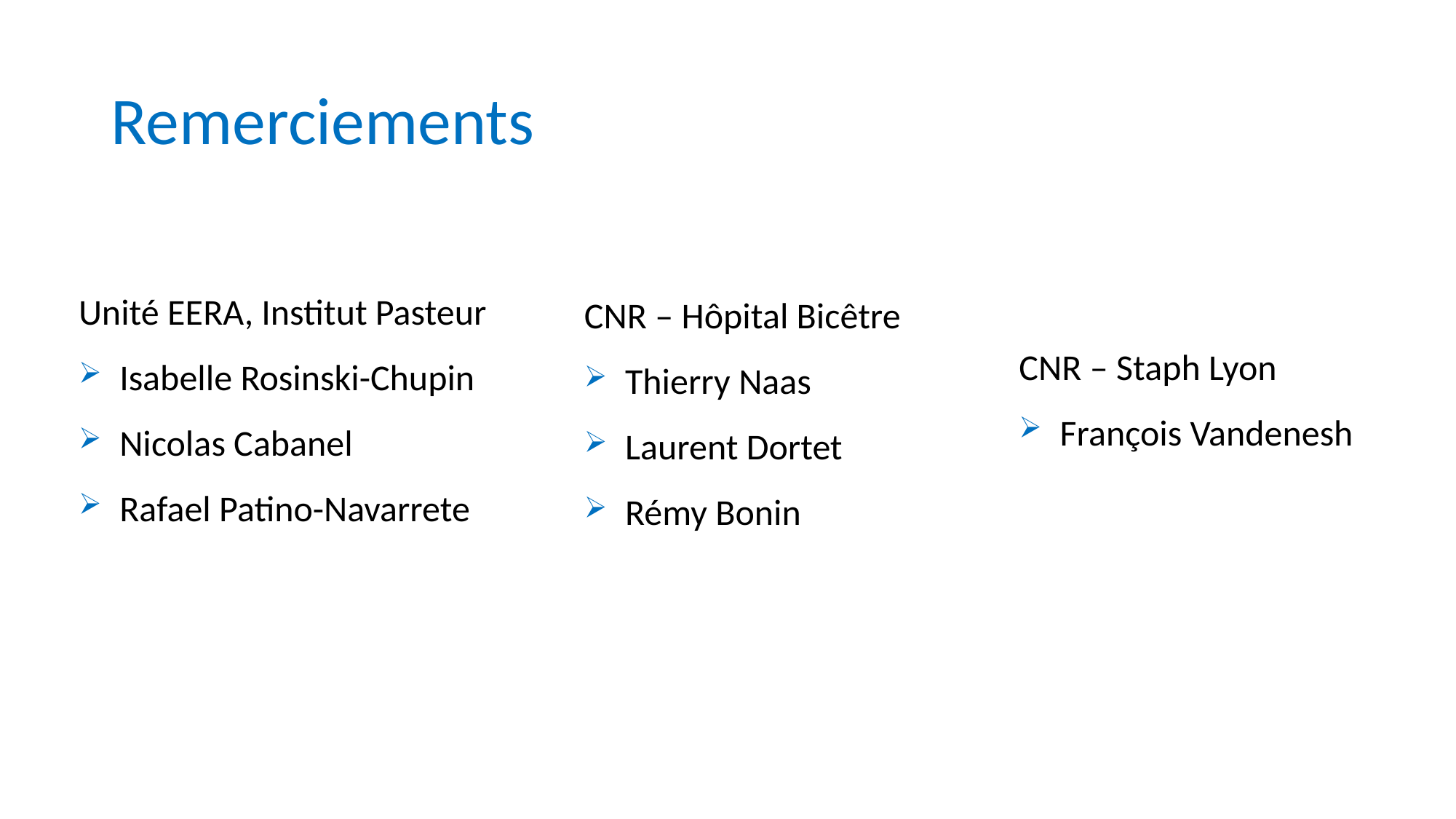

# Remerciements
Unité EERA, Institut Pasteur
Isabelle Rosinski-Chupin
Nicolas Cabanel
Rafael Patino-Navarrete
CNR – Hôpital Bicêtre
Thierry Naas
Laurent Dortet
Rémy Bonin
CNR – Staph Lyon
François Vandenesh